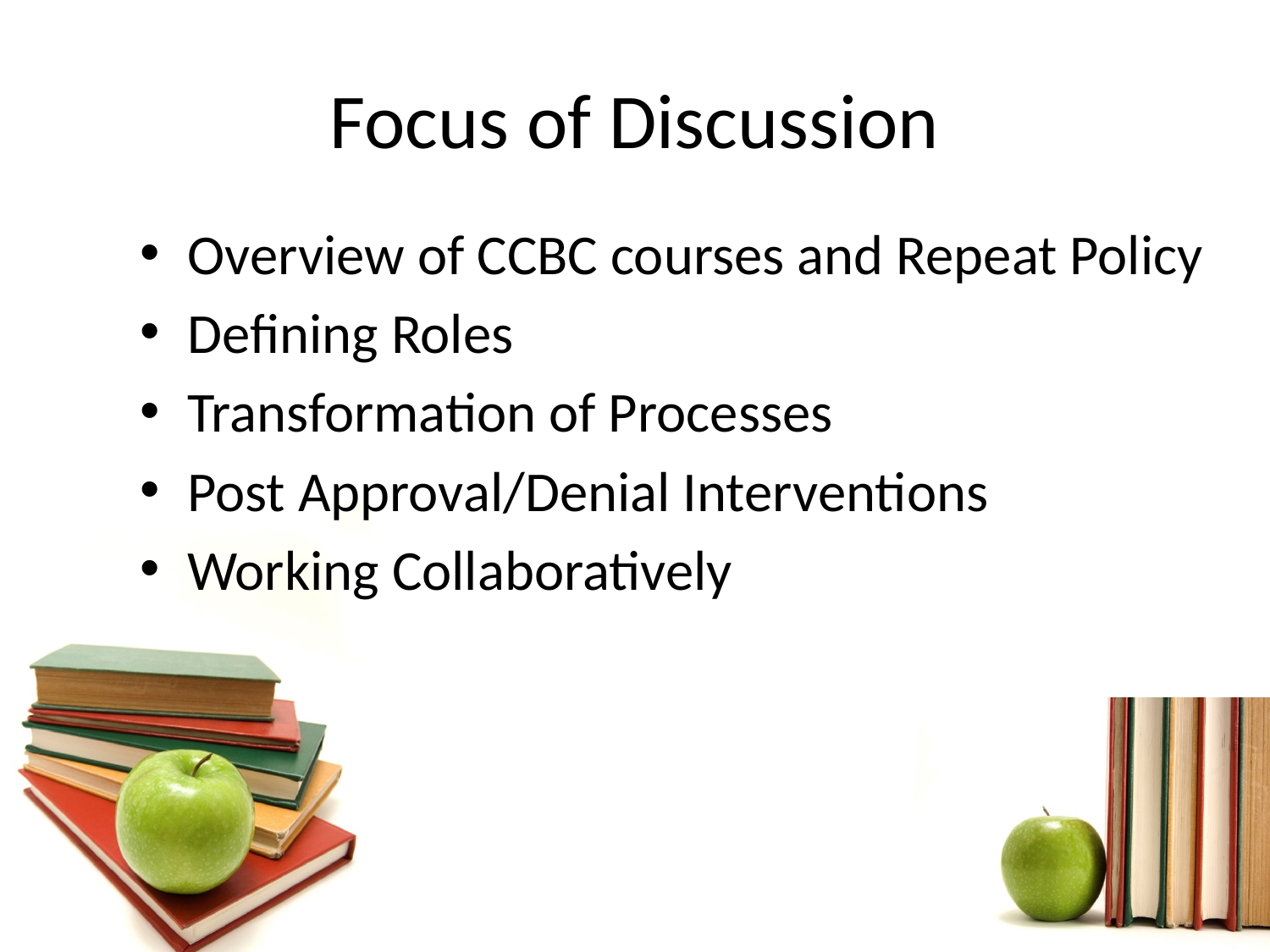

# Focus of Discussion
Overview of CCBC courses and Repeat Policy
Defining Roles
Transformation of Processes
Post Approval/Denial Interventions
Working Collaboratively